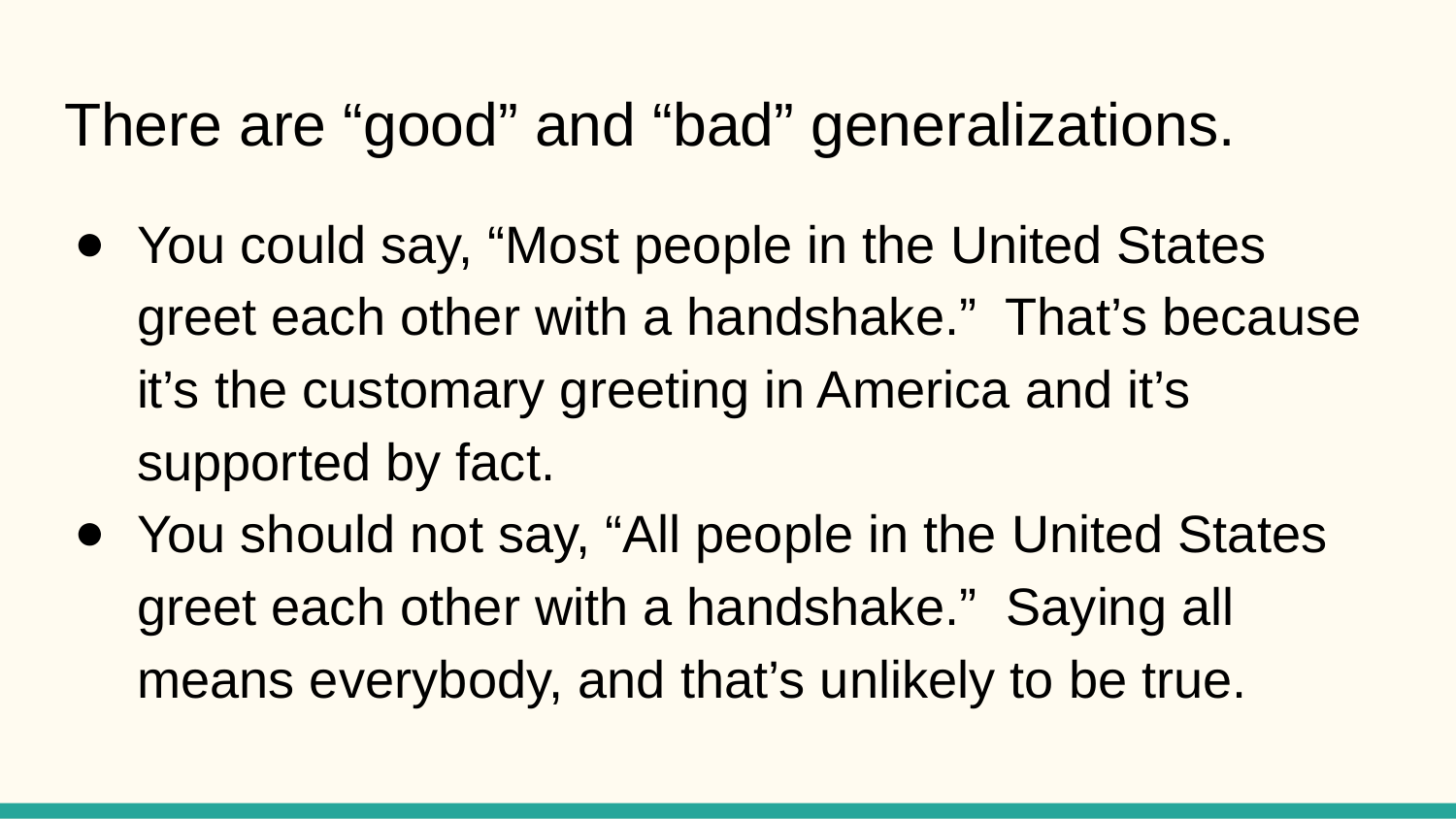

# There are “good” and “bad” generalizations.
You could say, “Most people in the United States greet each other with a handshake.”  That’s because it’s the customary greeting in America and it’s supported by fact.
You should not say, “All people in the United States greet each other with a handshake.”  Saying all means everybody, and that’s unlikely to be true.